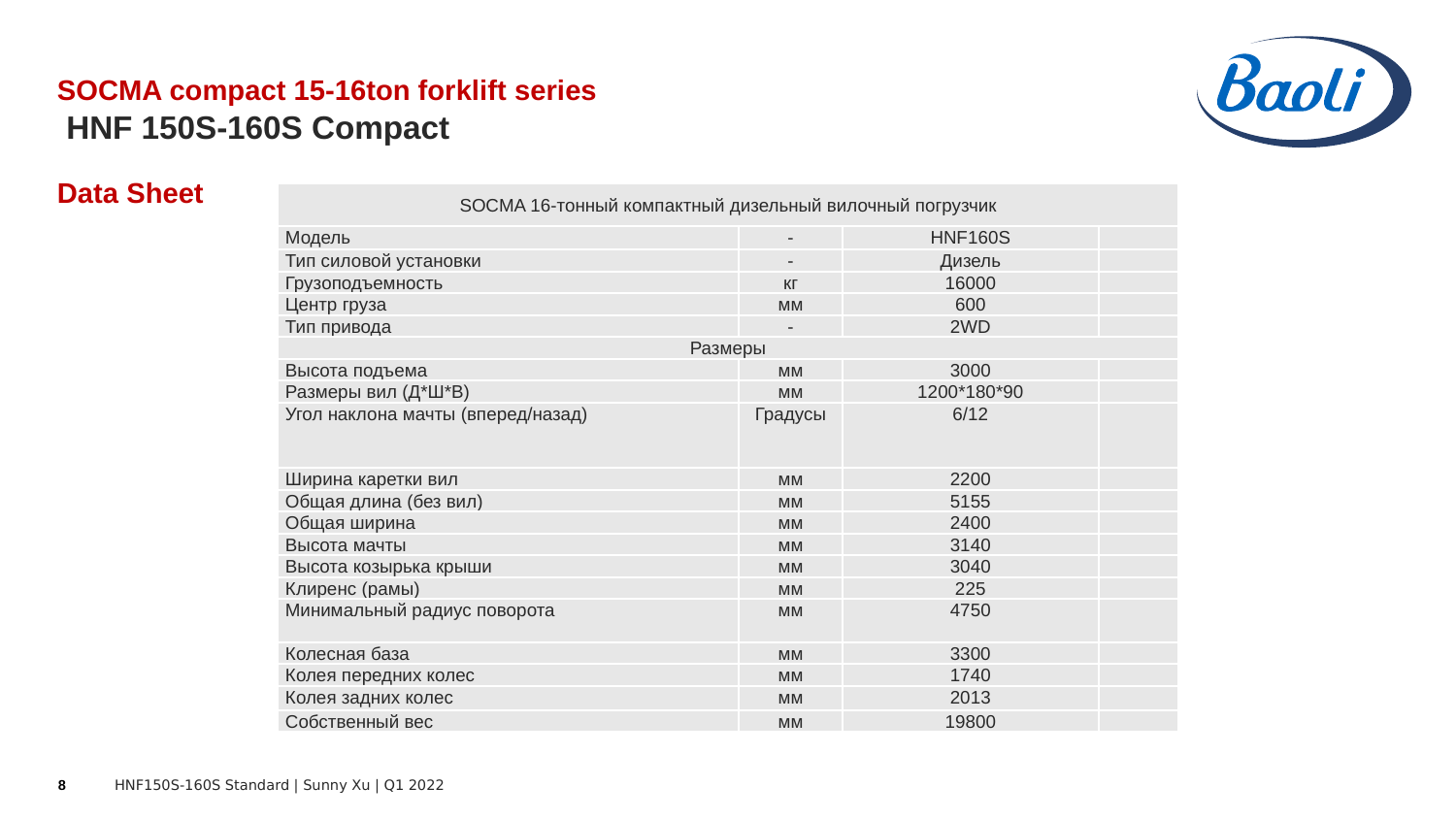

# SOCMA compact 15-16ton forklift series
 HNF 150S-160S Compact
Data Sheet
| SOCMA 16-тонный компактный дизельный вилочный погрузчик |  |  |  |
| --- | --- | --- | --- |
| Модель | - | HNF160S |  |
| Тип силовой установки | - | Дизель |  |
| Грузоподъемность | кг | 16000 |  |
| Центр груза | мм | 600 |  |
| Тип привода | - | 2WD |  |
| Размеры |  |  |  |
| Высота подъема | мм | 3000 |  |
| Размеры вил (Д\*Ш\*В) | мм | 1200\*180\*90 |  |
| Угол наклона мачты (вперед/назад) | Градусы | 6/12 |  |
| Ширина каретки вил | мм | 2200 |  |
| Общая длина (без вил) | мм | 5155 |  |
| Общая ширина | мм | 2400 |  |
| Высота мачты | мм | 3140 |  |
| Высота козырька крыши | мм | 3040 |  |
| Клиренс (рамы) | мм | 225 |  |
| Минимальный радиус поворота | мм | 4750 |  |
| Колесная база | мм | 3300 |  |
| Колея передних колес | мм | 1740 |  |
| Колея задних колес | мм | 2013 |  |
| Собственный вес | мм | 19800 |  |
8
HNF150S-160S Standard | Sunny Xu | Q1 2022